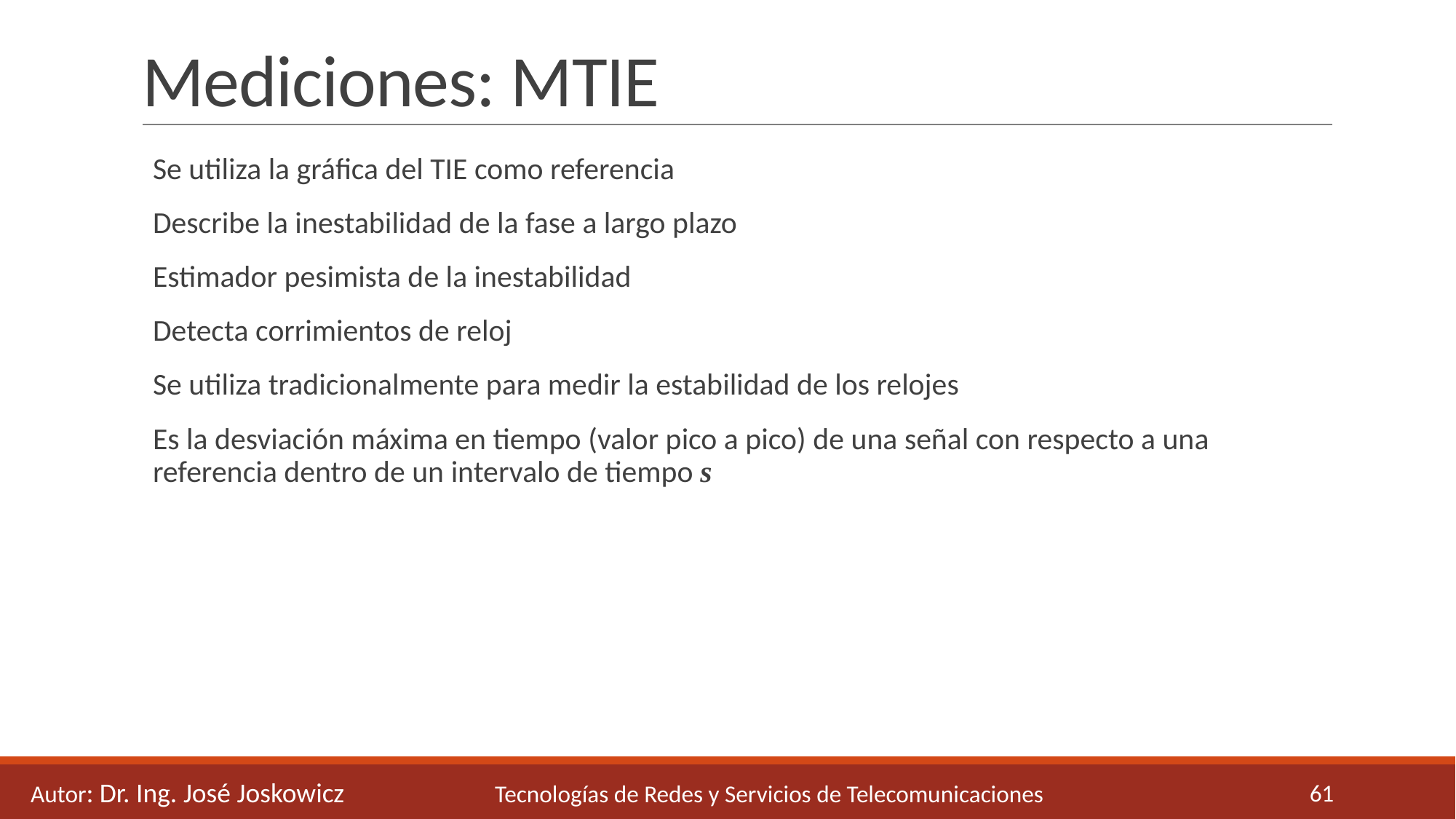

# Mediciones: MTIE
Se utiliza la gráfica del TIE como referencia
Describe la inestabilidad de la fase a largo plazo
Estimador pesimista de la inestabilidad
Detecta corrimientos de reloj
Se utiliza tradicionalmente para medir la estabilidad de los relojes
Es la desviación máxima en tiempo (valor pico a pico) de una señal con respecto a una referencia dentro de un intervalo de tiempo s